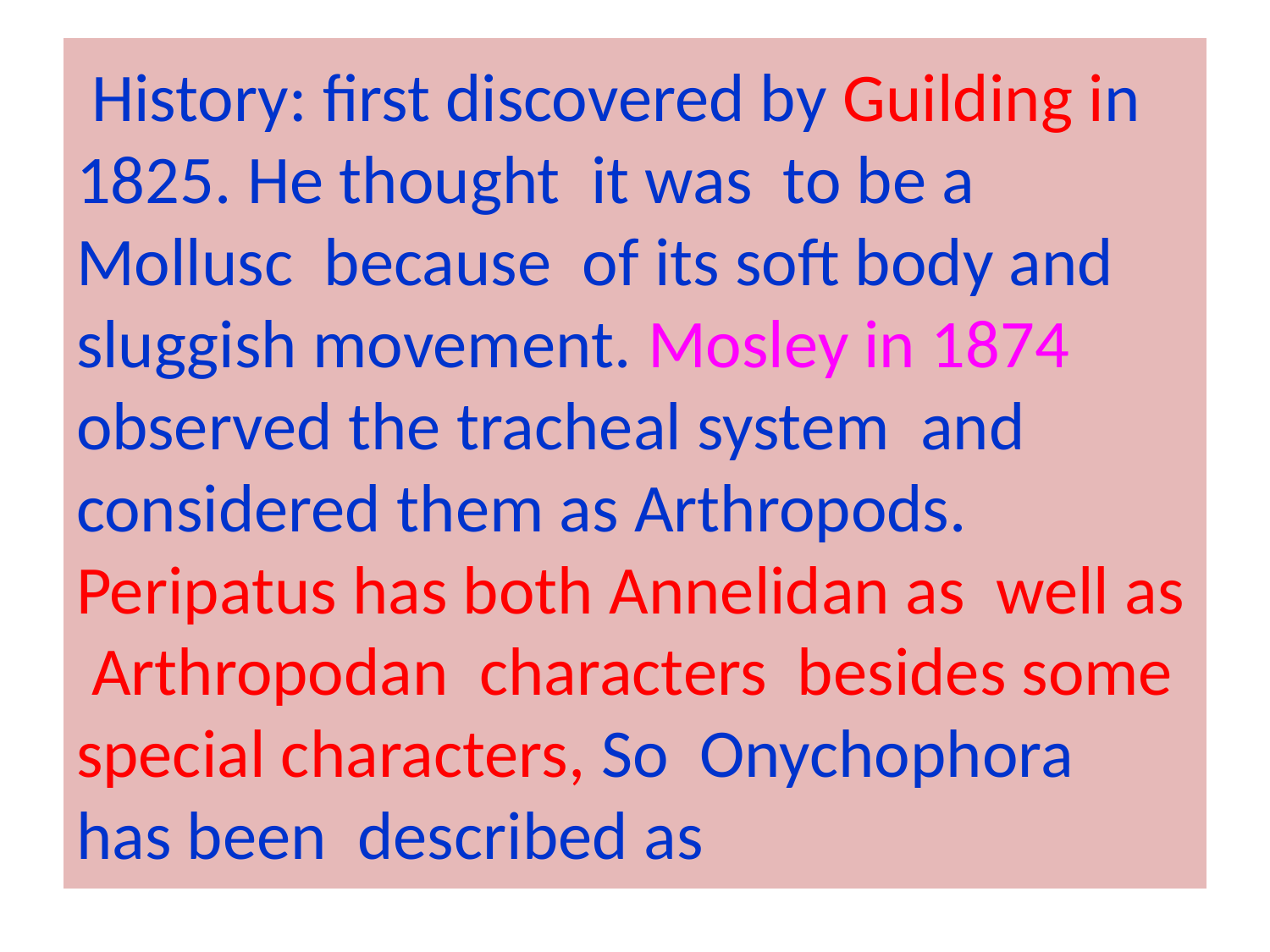

# History: first discovered by Guilding in 1825. He thought  it was  to be a  Mollusc  because  of its soft body and sluggish movement. Mosley in 1874  observed the tracheal system  and considered them as Arthropods. Peripatus has both Annelidan as  well as  Arthropodan  characters  besides some special characters, So  Onychophora  has been  described as